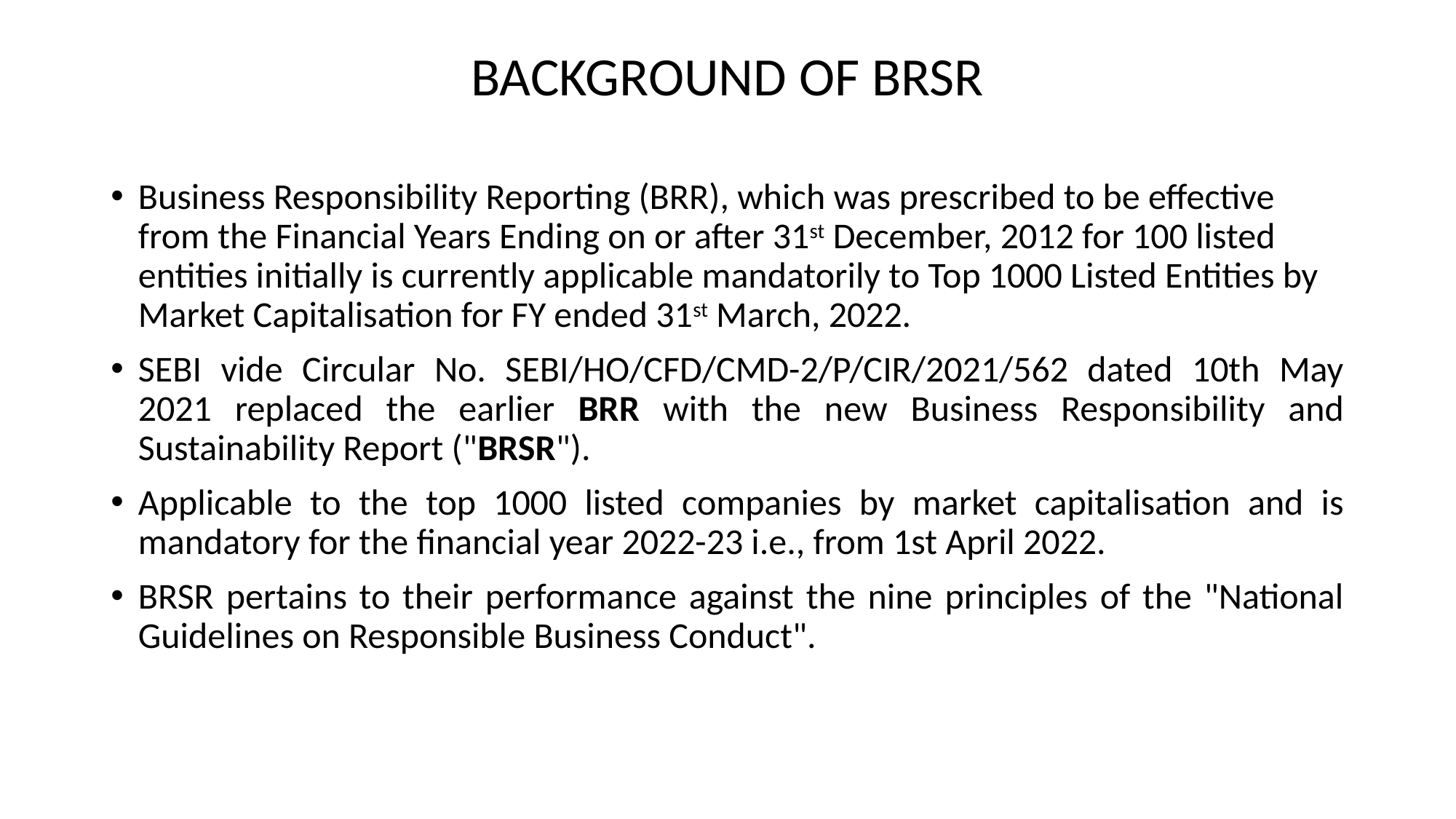

# BACKGROUND OF BRSR
Business Responsibility Reporting (BRR), which was prescribed to be effective from the Financial Years Ending on or after 31st December, 2012 for 100 listed entities initially is currently applicable mandatorily to Top 1000 Listed Entities by Market Capitalisation for FY ended 31st March, 2022.
SEBI vide Circular No. SEBI/HO/CFD/CMD-2/P/CIR/2021/562 dated 10th May 2021 replaced the earlier BRR with the new Business Responsibility and Sustainability Report ("BRSR").
Applicable to the top 1000 listed companies by market capitalisation and is mandatory for the financial year 2022-23 i.e., from 1st April 2022.
BRSR pertains to their performance against the nine principles of the "National Guidelines on Responsible Business Conduct".